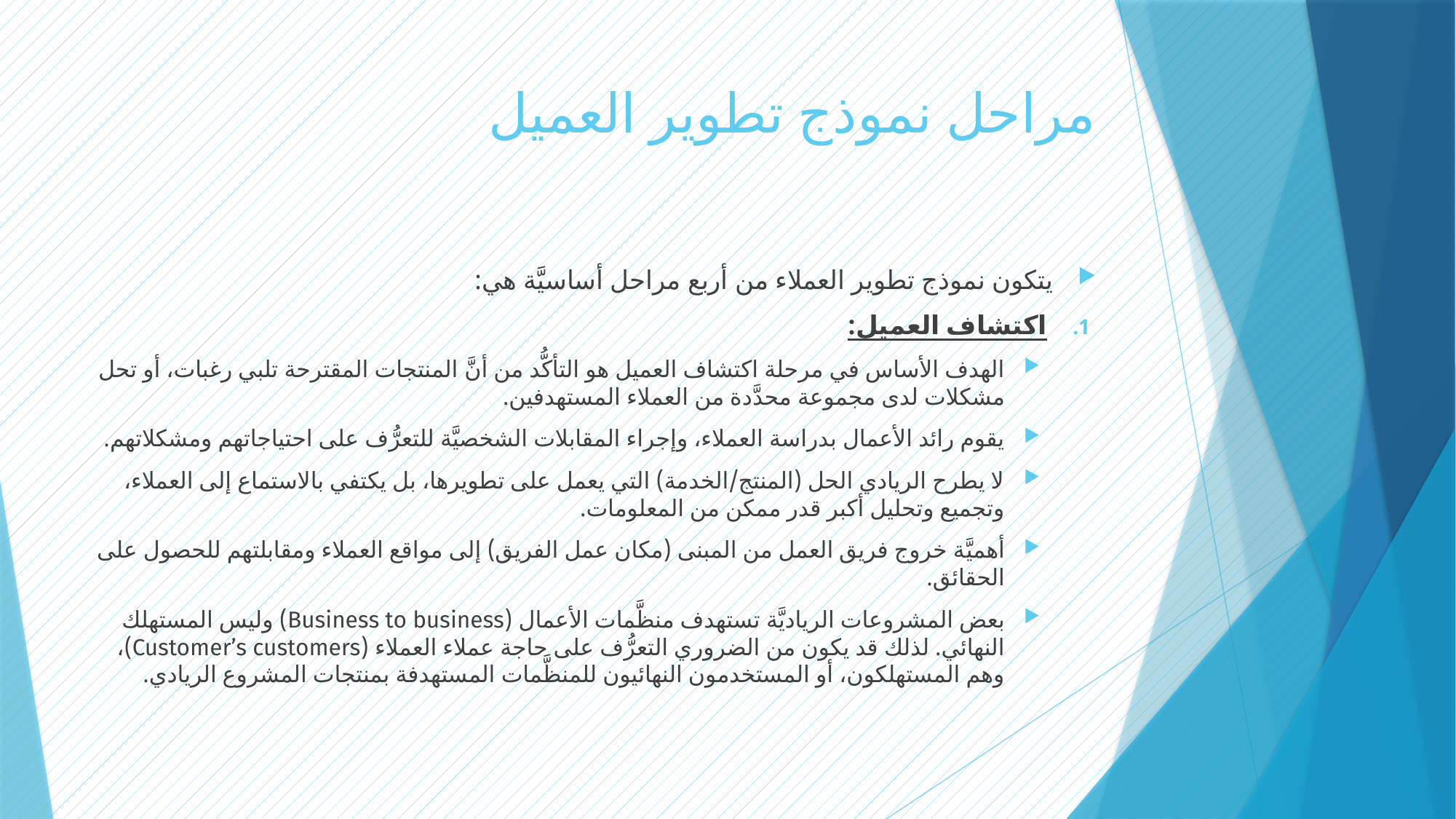

# مراحل نموذج تطوير العميل
يتكون نموذج تطوير العملاء من أربع مراحل أساسيَّة هي:
اكتشاف العميل:
الهدف الأساس في مرحلة اكتشاف العميل هو التأكُّد من أنَّ المنتجات المقترحة تلبي رغبات، أو تحل مشكلات لدى مجموعة محدَّدة من العملاء المستهدفين.
يقوم رائد الأعمال بدراسة العملاء، وإجراء المقابلات الشخصيَّة للتعرُّف على احتياجاتهم ومشكلاتهم.
لا يطرح الريادي الحل (المنتج/الخدمة) التي يعمل على تطويرها، بل يكتفي بالاستماع إلى العملاء، وتجميع وتحليل أكبر قدر ممكن من المعلومات.
أهميَّة خروج فريق العمل من المبنى (مكان عمل الفريق) إلى مواقع العملاء ومقابلتهم للحصول على الحقائق.
بعض المشروعات الرياديَّة تستهدف منظَّمات الأعمال (Business to business) وليس المستهلك النهائي. لذلك قد يكون من الضروري التعرُّف على حاجة عملاء العملاء (Customer’s customers)، وهم المستهلكون، أو المستخدمون النهائيون للمنظَّمات المستهدفة بمنتجات المشروع الريادي.